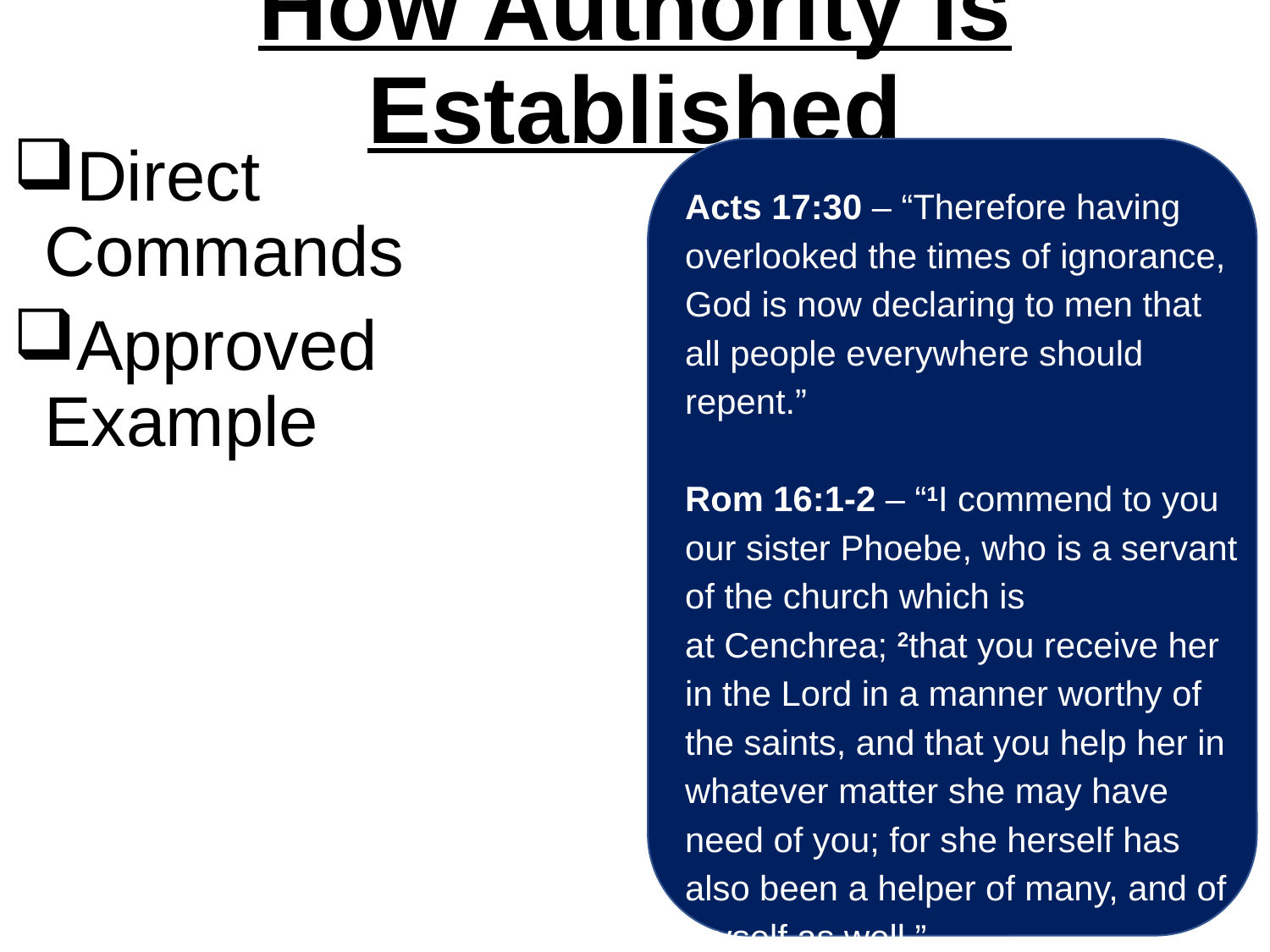

# How Authority Is Established
Direct Commands
Approved Example

Acts 17:30 – “Therefore having overlooked the times of ignorance, God is now declaring to men that all people everywhere should repent.”

Rom 16:1-2 – “1I commend to you our sister Phoebe, who is a servant of the church which is at Cenchrea; 2that you receive her in the Lord in a manner worthy of the saints, and that you help her in whatever matter she may have need of you; for she herself has also been a helper of many, and of myself as well.”